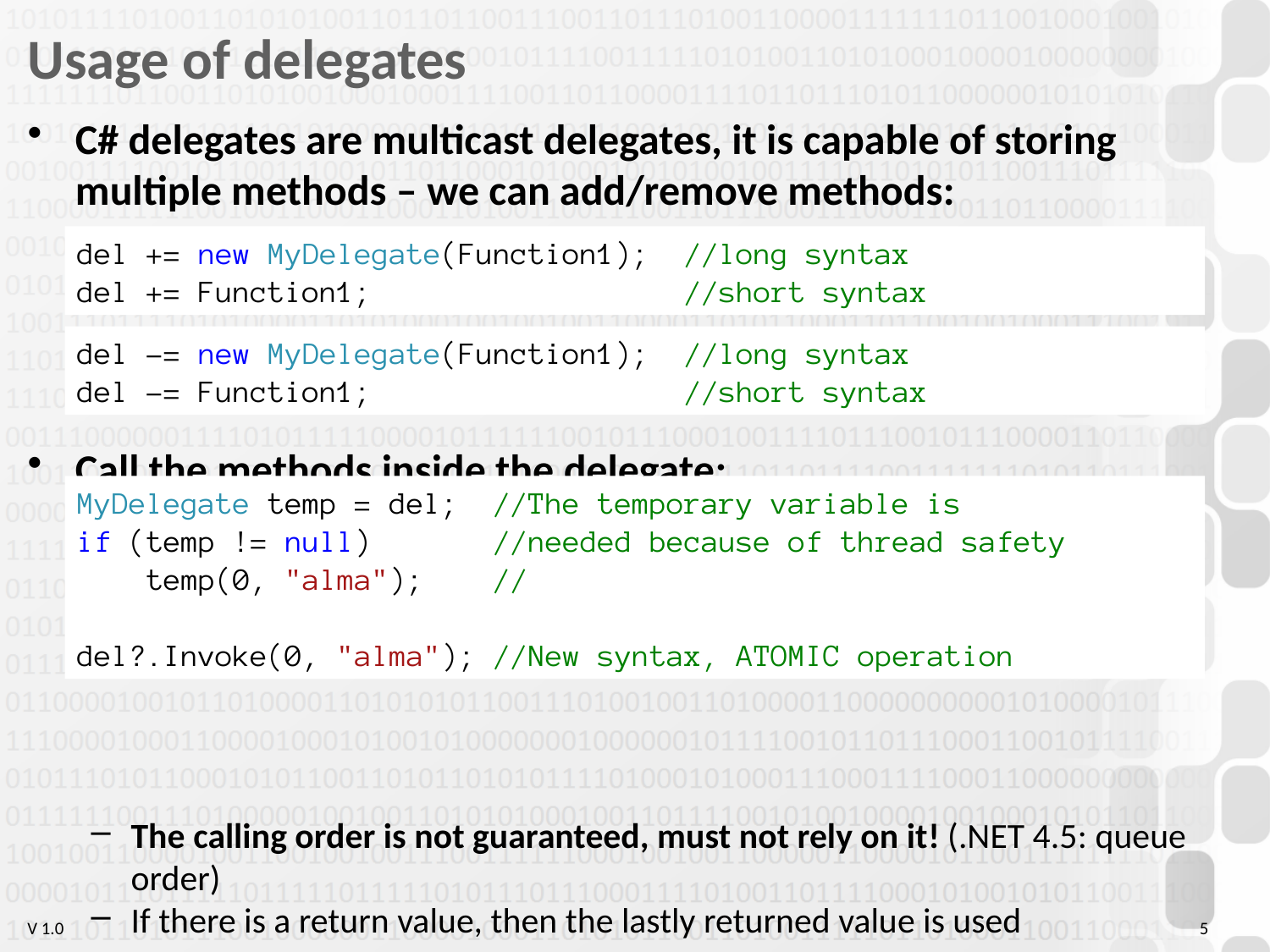

Usage of delegates
C# delegates are multicast delegates, it is capable of storing multiple methods – we can add/remove methods:

Call the methods inside the delegate:

The calling order is not guaranteed, must not rely on it! (.NET 4.5: queue order)
If there is a return value, then the lastly returned value is used
del += new MyDelegate(Function1);  //long syntax
del += Function1;                  //short syntax
del -= new MyDelegate(Function1);  //long syntax
del -= Function1;                  //short syntax
MyDelegate temp = del;  //The temporary variable is
if (temp != null)       //needed because of thread safety
    temp(0, "alma");    //

del?.Invoke(0, "alma"); //New syntax, ATOMIC operation
5